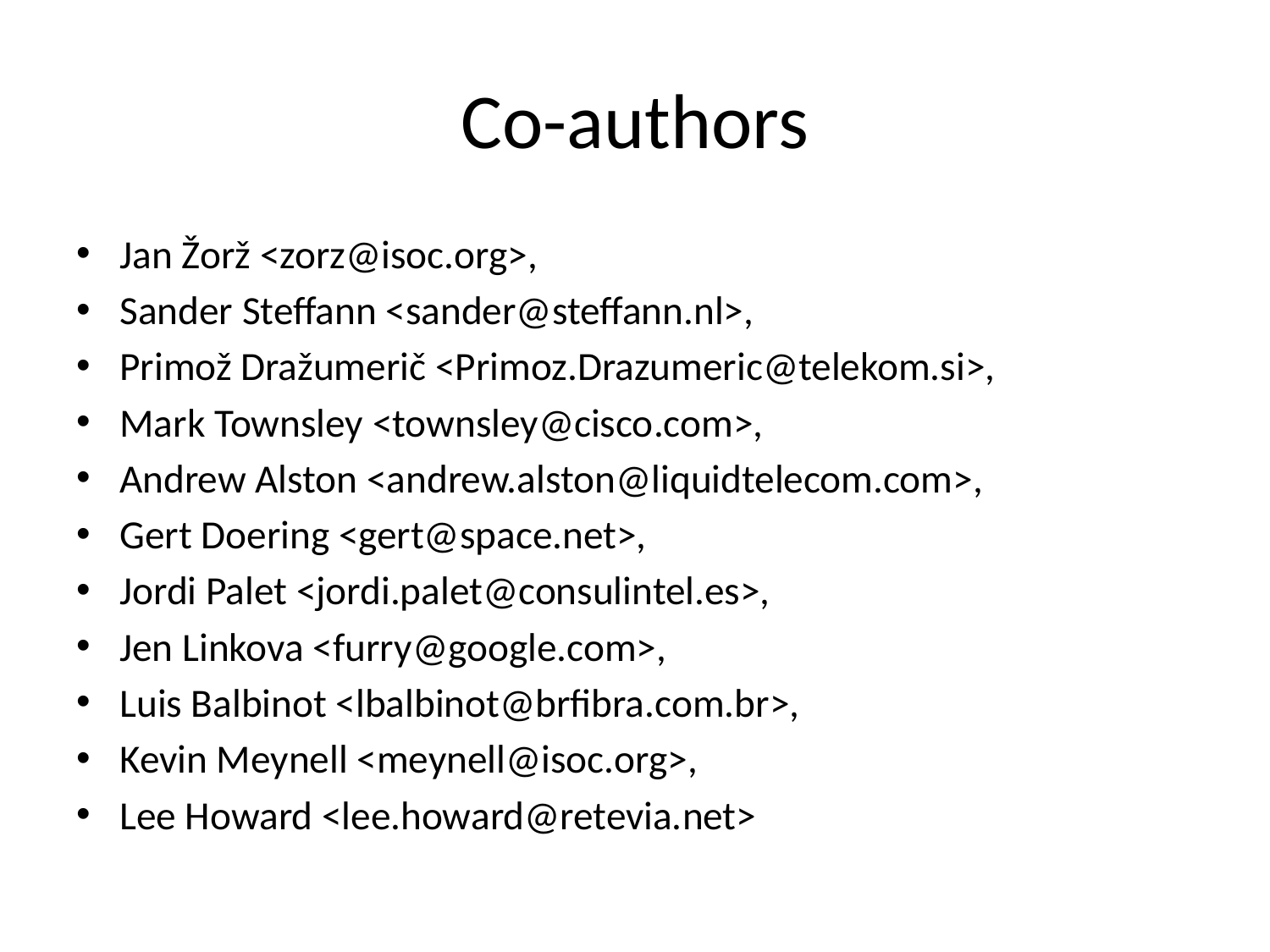

# Co-authors
Jan Žorž <zorz@isoc.org>,
Sander Steffann <sander@steffann.nl>,
Primož Dražumerič <Primoz.Drazumeric@telekom.si>,
Mark Townsley <townsley@cisco.com>,
Andrew Alston <andrew.alston@liquidtelecom.com>,
Gert Doering <gert@space.net>,
Jordi Palet <jordi.palet@consulintel.es>,
Jen Linkova <furry@google.com>,
Luis Balbinot <lbalbinot@brfibra.com.br>,
Kevin Meynell <meynell@isoc.org>,
Lee Howard <lee.howard@retevia.net>